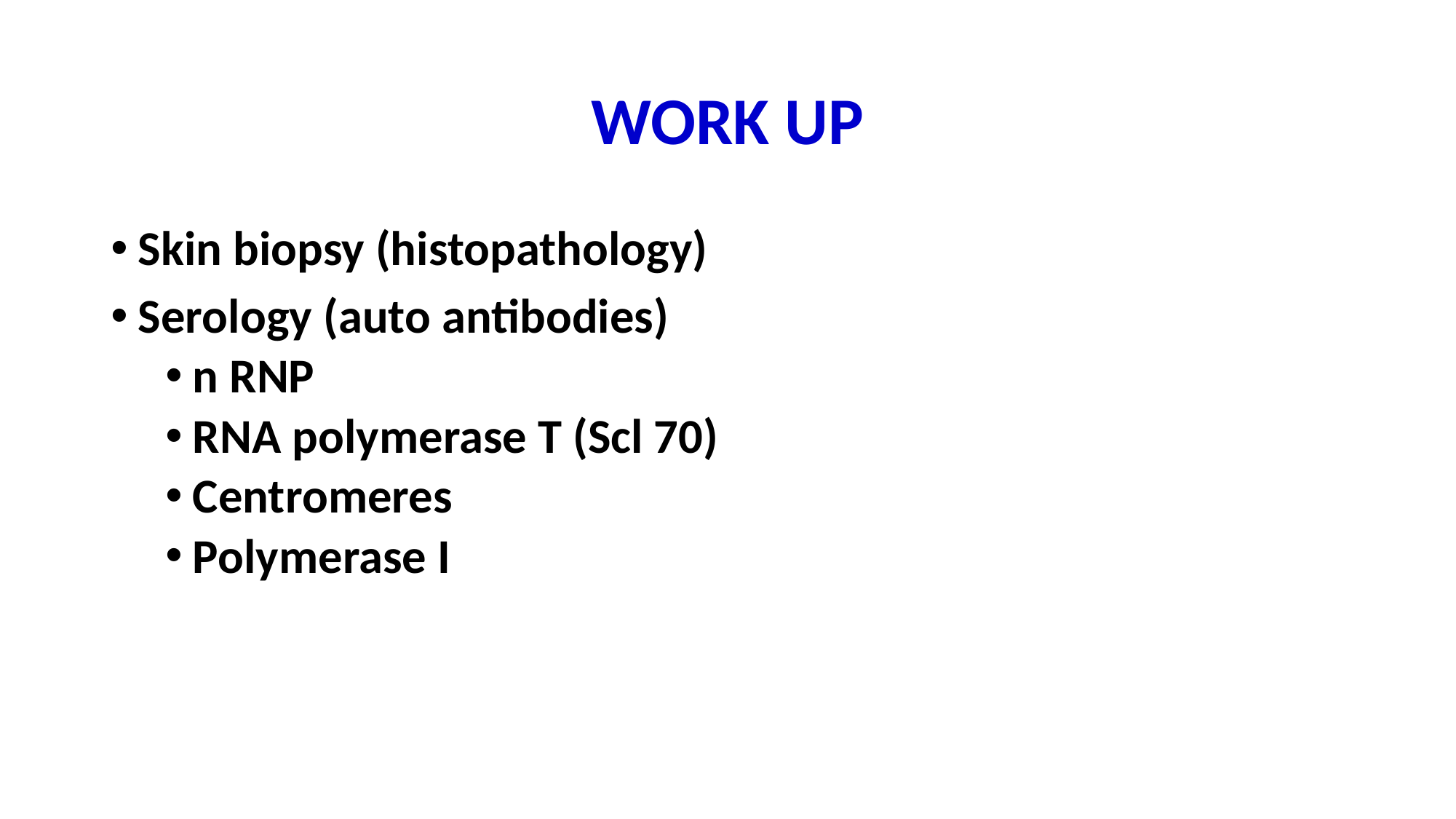

# WORK UP
Skin biopsy (histopathology)
Serology (auto antibodies)
n RNP
RNA polymerase T (Scl 70)
Centromeres
Polymerase I